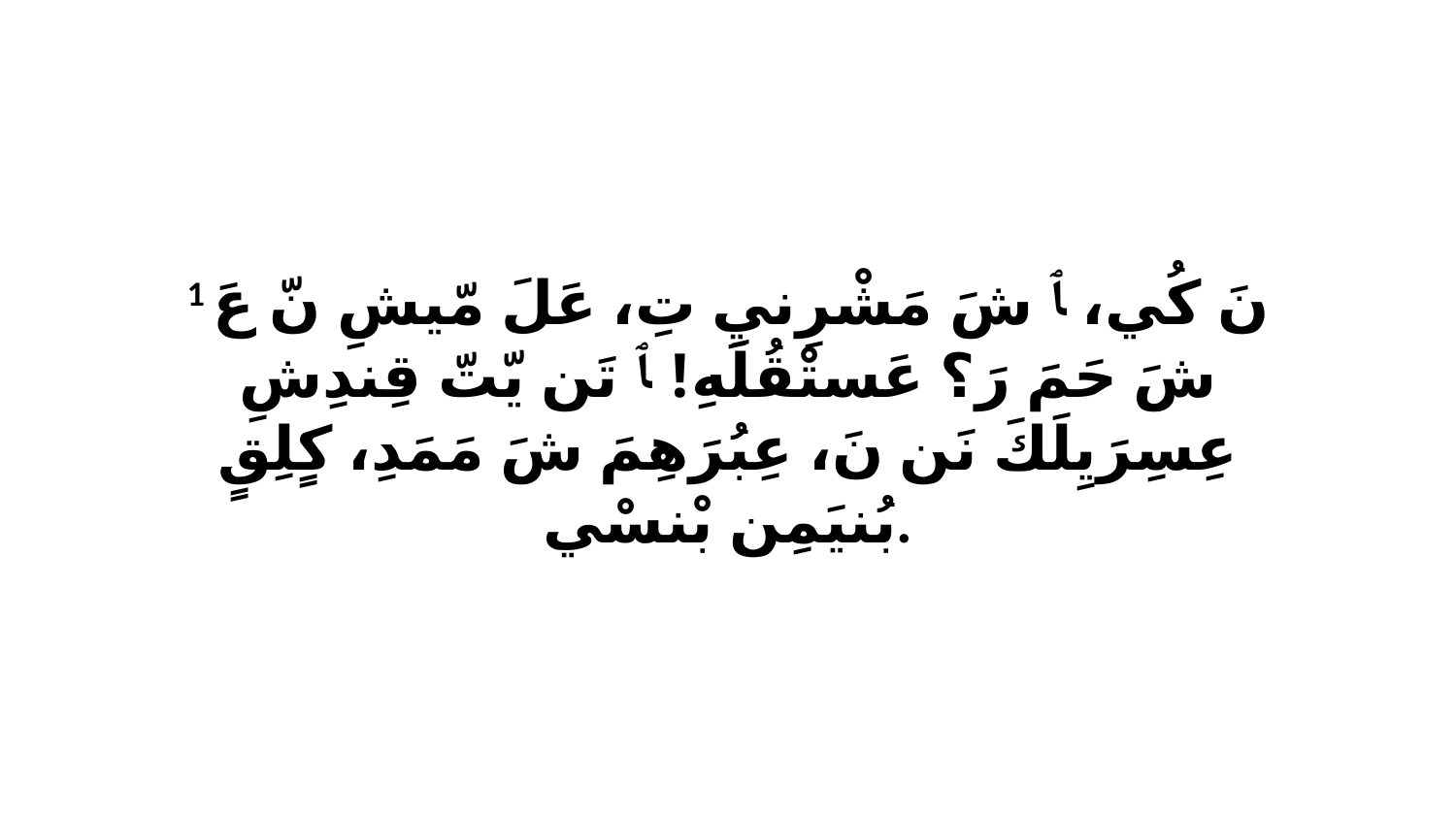

1 نَ كُي، ﭑ شَ مَشْرِنيِ تِ، عَلَ مّيشِ نّ عَ شَ حَمَ رَ؟ عَستْقُلَهِ! ﭑ تَن يّتّ قِندِشِ عِسِرَيِلَكَ نَن نَ، عِبُرَهِمَ شَ مَمَدِ، كٍلِقٍ بُنيَمِن بْنسْي.